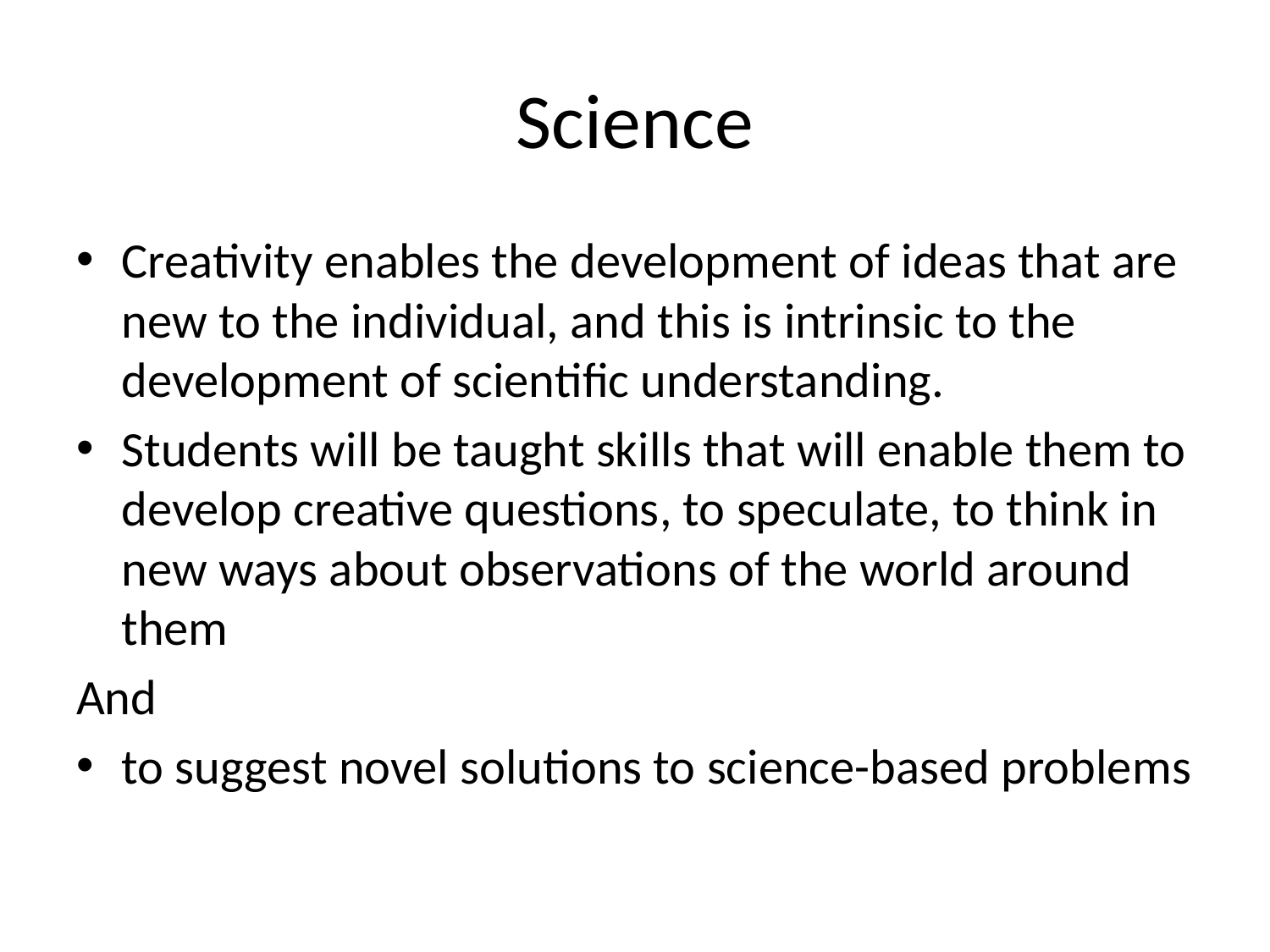

# Science
Creativity enables the development of ideas that are new to the individual, and this is intrinsic to the development of scientific understanding.
Students will be taught skills that will enable them to develop creative questions, to speculate, to think in new ways about observations of the world around them
And
to suggest novel solutions to science-based problems